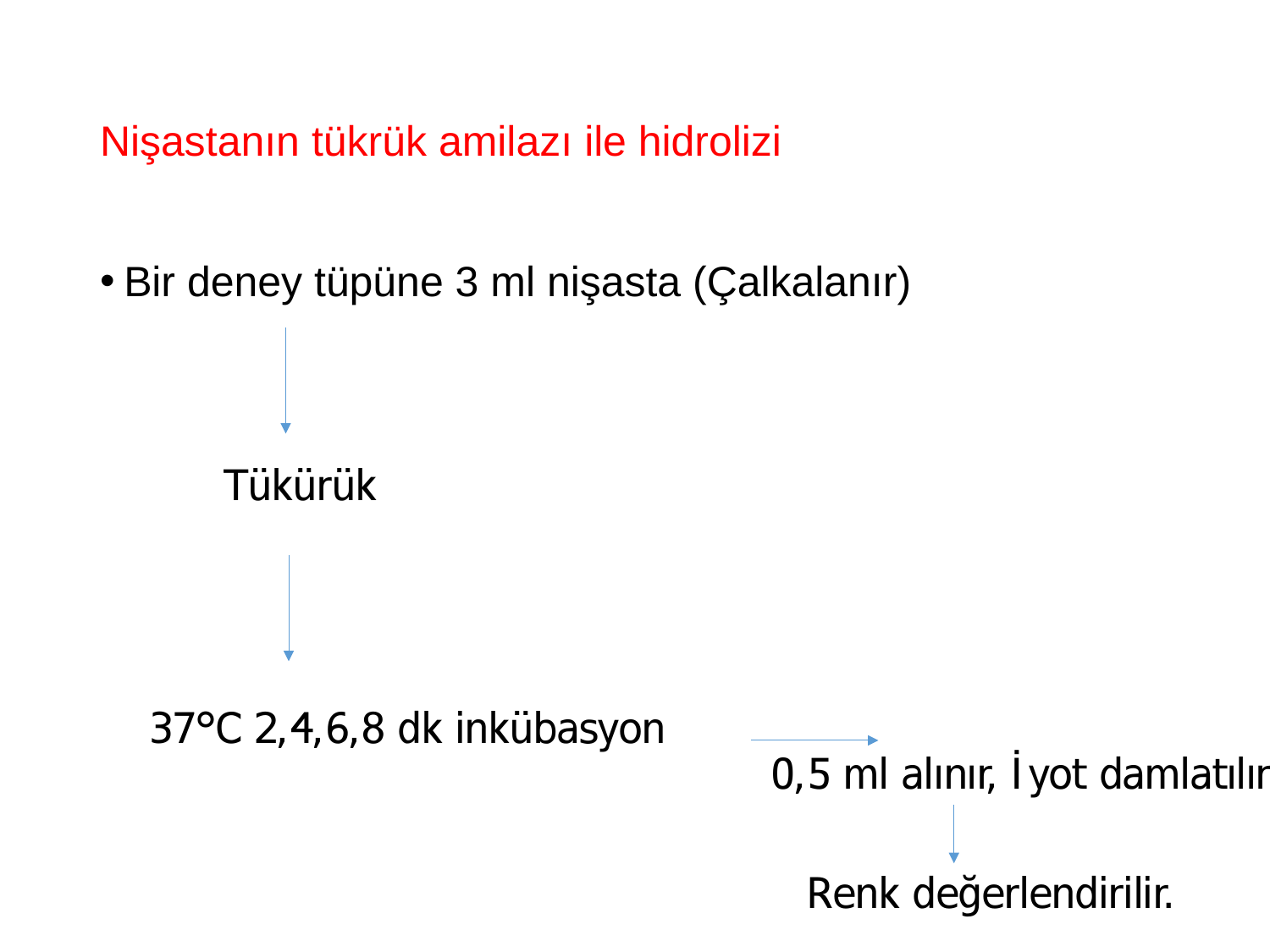

# Nişastanın tükrük amilazı ile hidrolizi
Bir deney tüpüne 3 ml nişasta (Çalkalanır)

Tükürük
37°C 2,4,6,8 dk inkübasyon
0,5 ml alınır, İyot damlatılır
Renk değerlendirilir.